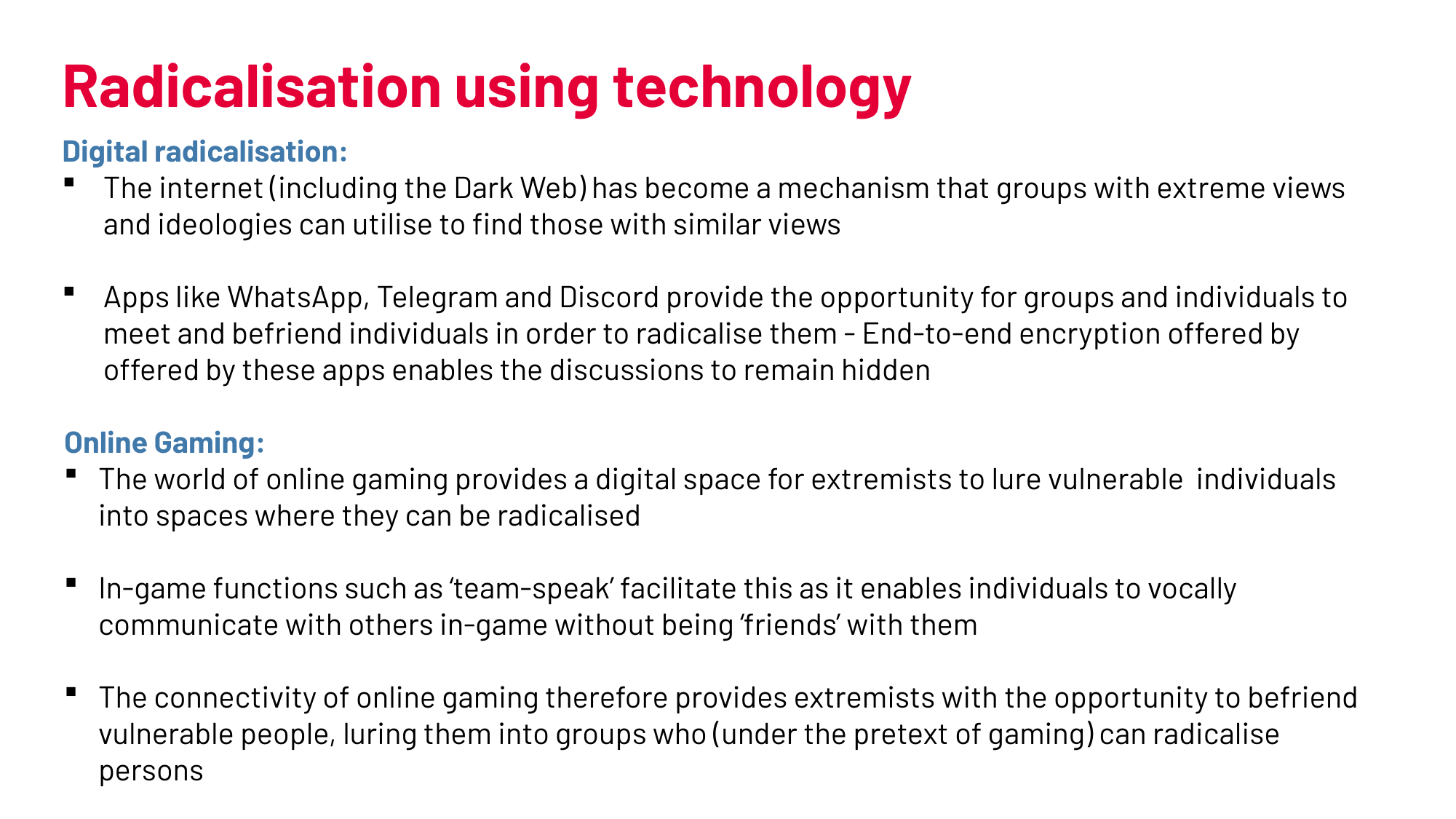

# Radicalisation using technology
Digital radicalisation:
The internet (including the Dark Web) has become a mechanism that groups with extreme views and ideologies can utilise to find those with similar views

Apps like WhatsApp, Telegram and Discord provide the opportunity for groups and individuals to meet and befriend individuals in order to radicalise them - End-to-end encryption offered by offered by these apps enables the discussions to remain hidden
Online Gaming:
The world of online gaming provides a digital space for extremists to lure vulnerable  individuals into spaces where they can be radicalised

In-game functions such as ‘team-speak’ facilitate this as it enables individuals to vocally communicate with others in-game without being ‘friends’ with them

The connectivity of online gaming therefore provides extremists with the opportunity to befriend vulnerable people, luring them into groups who (under the pretext of gaming) can radicalise persons